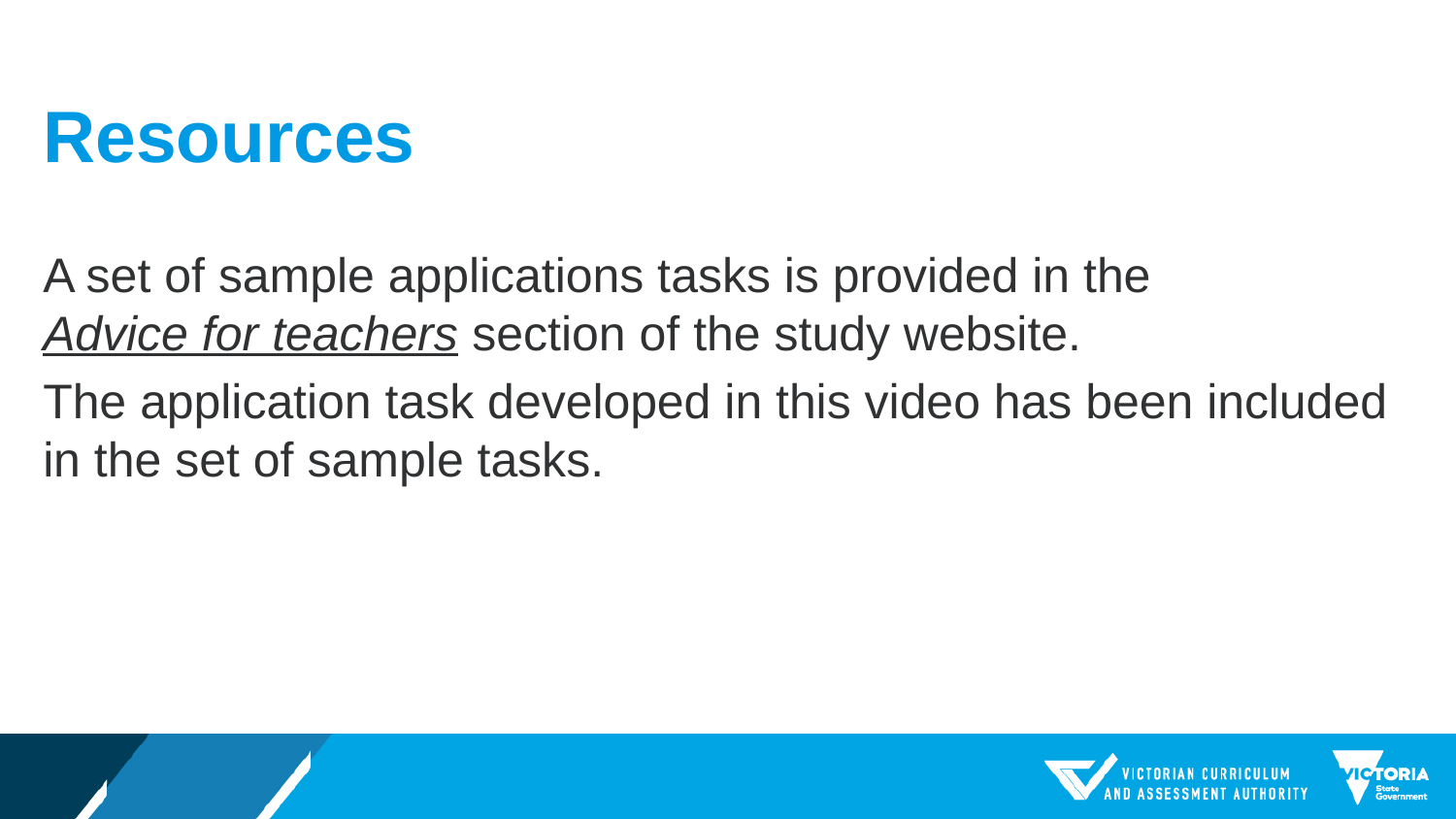

# Resources
A set of sample applications tasks is provided in the Advice for teachers section of the study website.
The application task developed in this video has been included in the set of sample tasks.